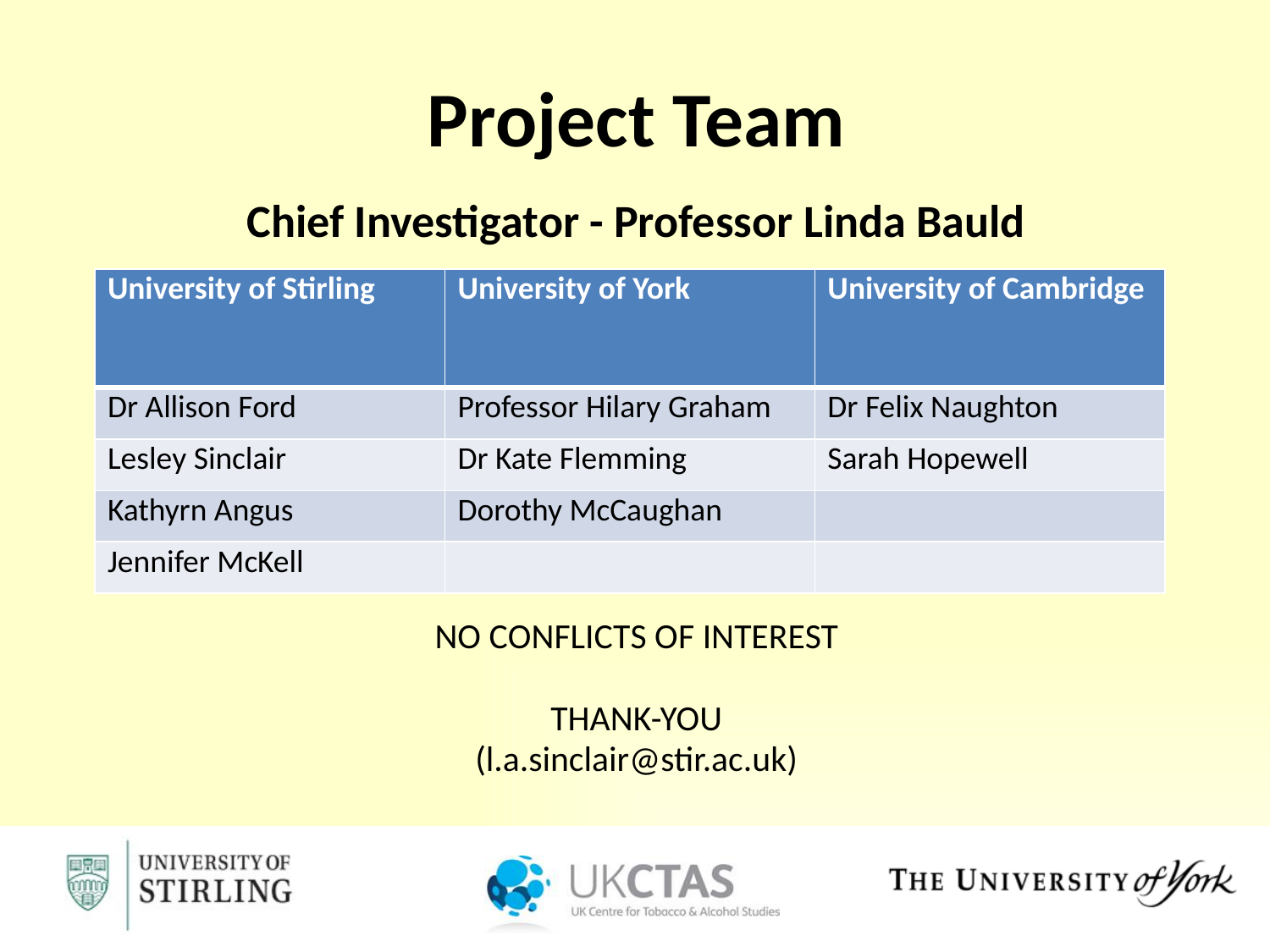

# Project Team
Chief Investigator - Professor Linda Bauld

NO CONFLICTS OF INTEREST

THANK-YOU
(l.a.sinclair@stir.ac.uk)

| University of Stirling | University of York | University of Cambridge |
| --- | --- | --- |
| Dr Allison Ford | Professor Hilary Graham | Dr Felix Naughton |
| Lesley Sinclair | Dr Kate Flemming | Sarah Hopewell |
| Kathyrn Angus | Dorothy McCaughan |  |
| Jennifer McKell |  |  |
Dorothy McCaughan